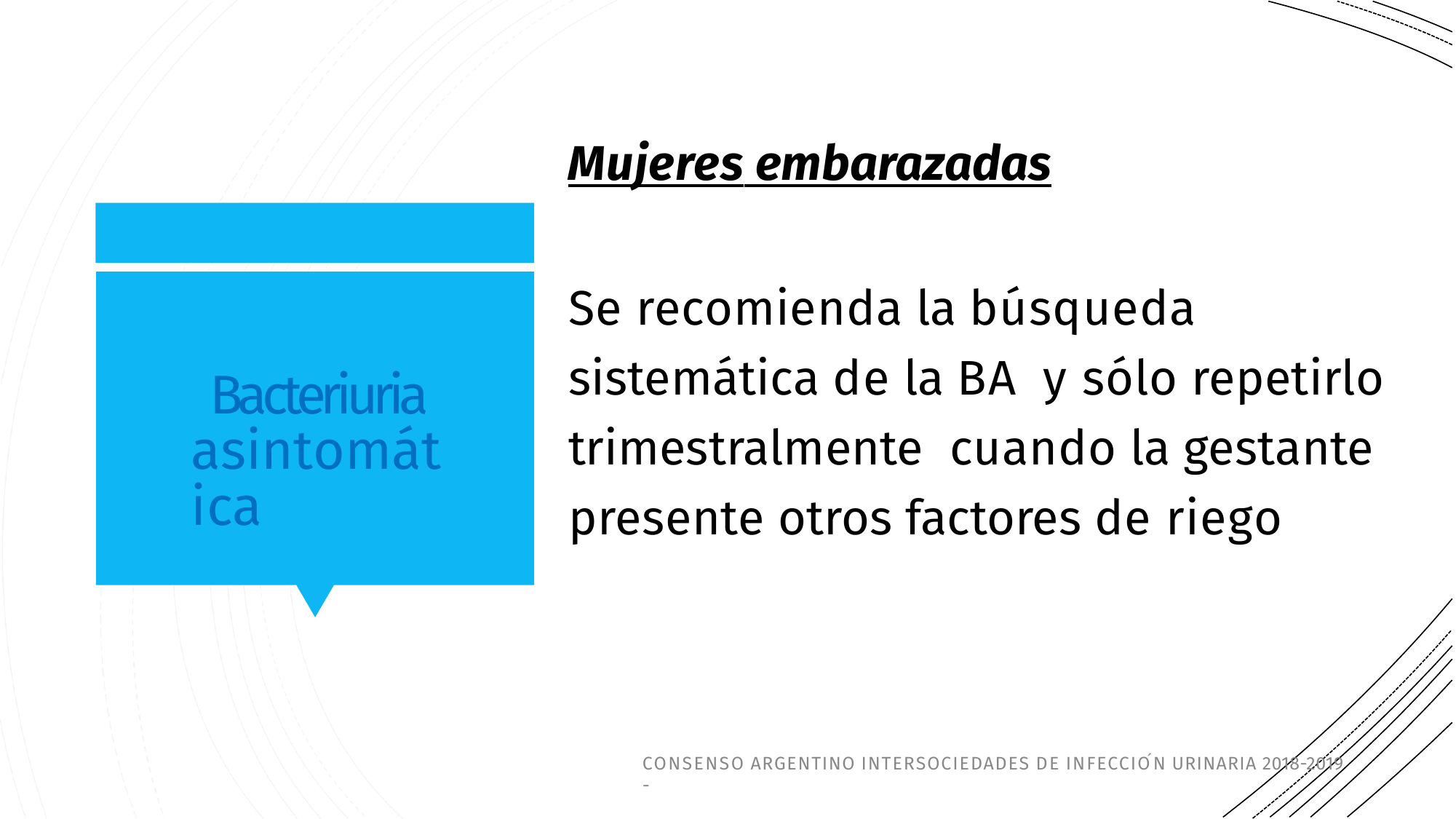

Mujeres embarazadas

Se recomienda la búsqueda sistemática de la BA  y sólo repetirlo trimestralmente  cuando la gestante presente otros factores de riego
Bacteriuria  asintomática
CONSENSO ARGENTINO INTERSOCIEDADES DE INFECCIÓN URINARIA 2018-2019 -